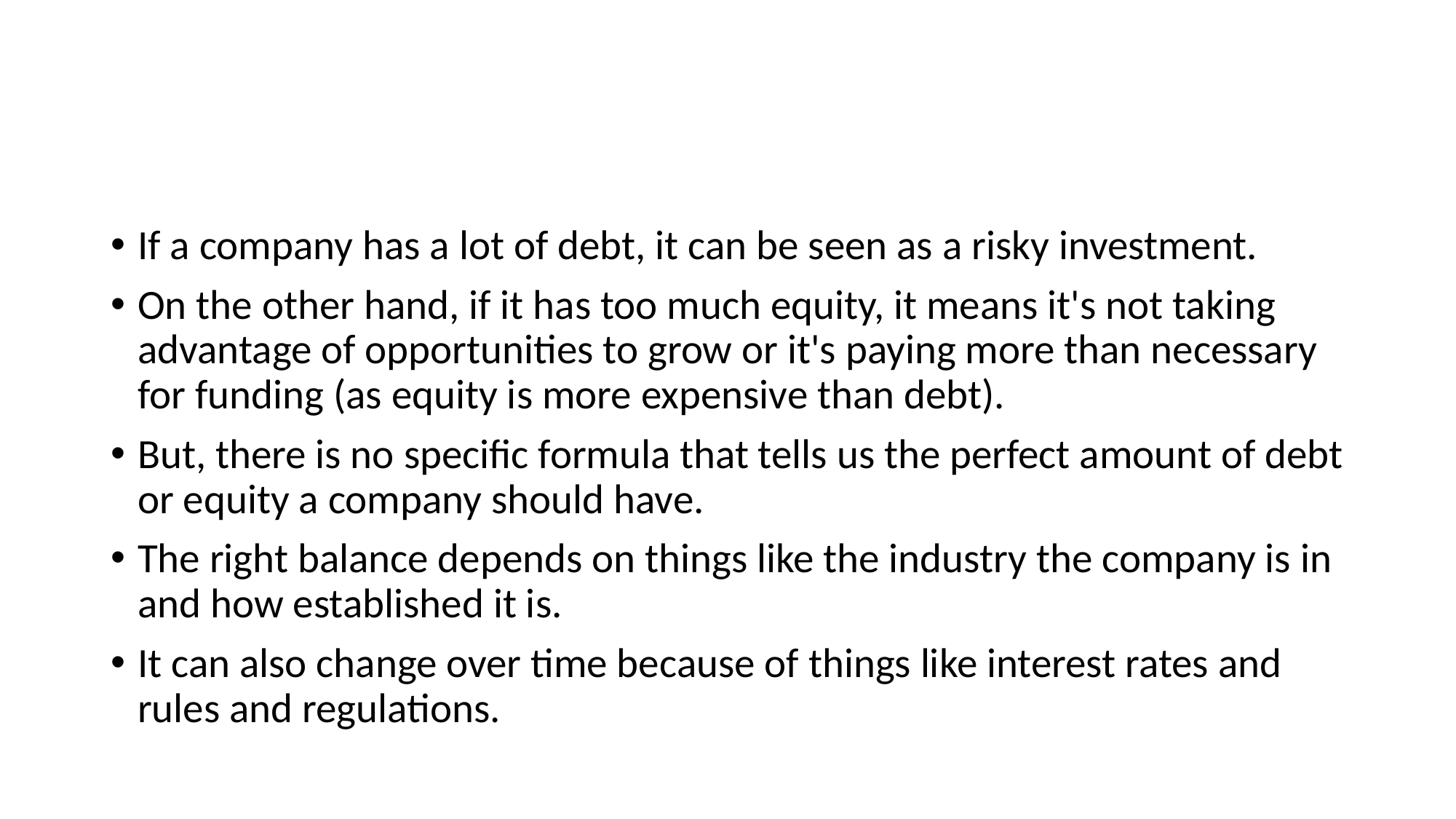

#
If a company has a lot of debt, it can be seen as a risky investment.
On the other hand, if it has too much equity, it means it's not taking advantage of opportunities to grow or it's paying more than necessary for funding (as equity is more expensive than debt).
But, there is no specific formula that tells us the perfect amount of debt or equity a company should have.
The right balance depends on things like the industry the company is in and how established it is.
It can also change over time because of things like interest rates and rules and regulations.